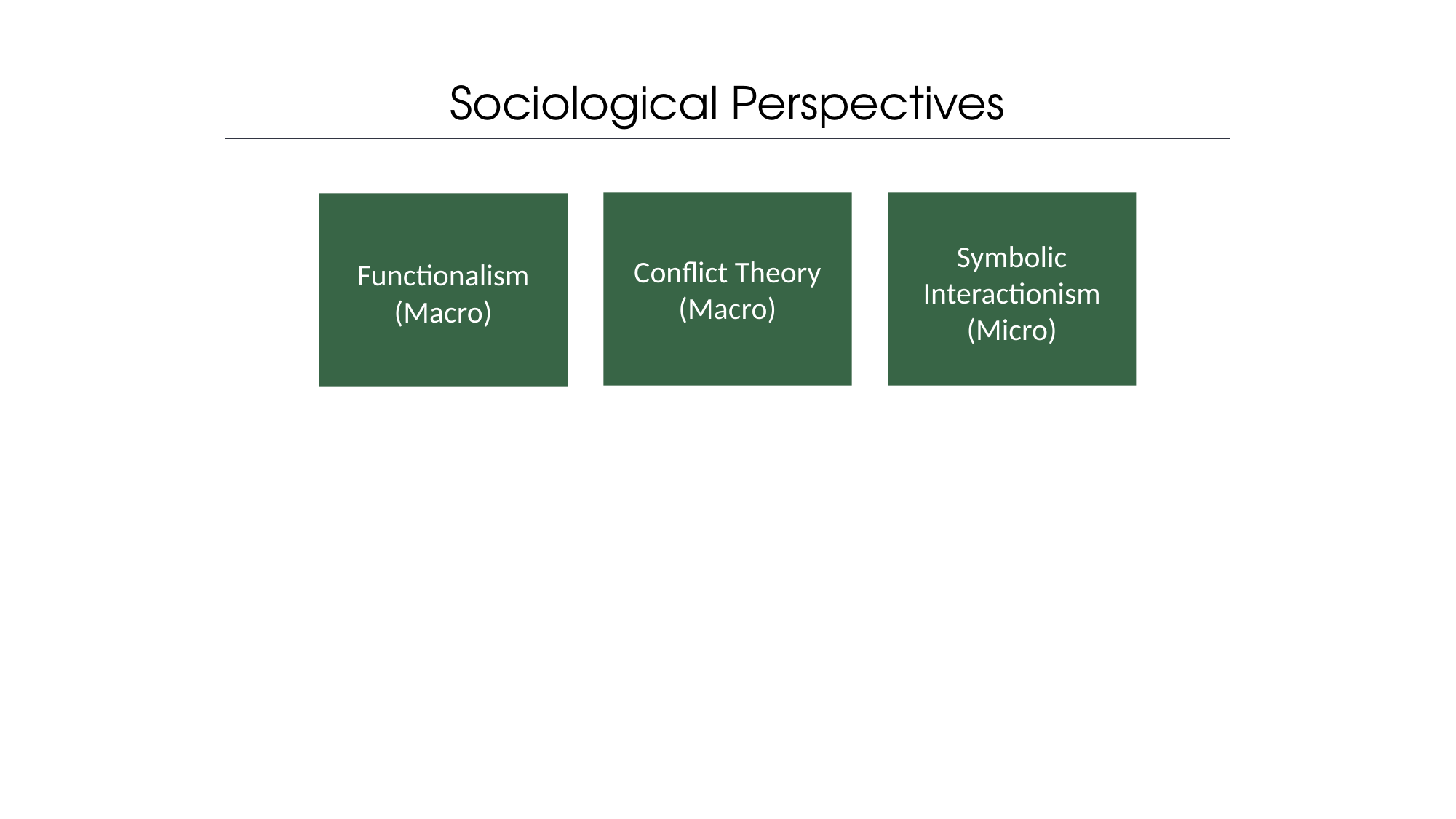

Sociological Perspectives
HAWKES LEARNING

Conflict Theory (Macro)

Symbolic Interactionism (Micro)

Functionalism
(Macro)